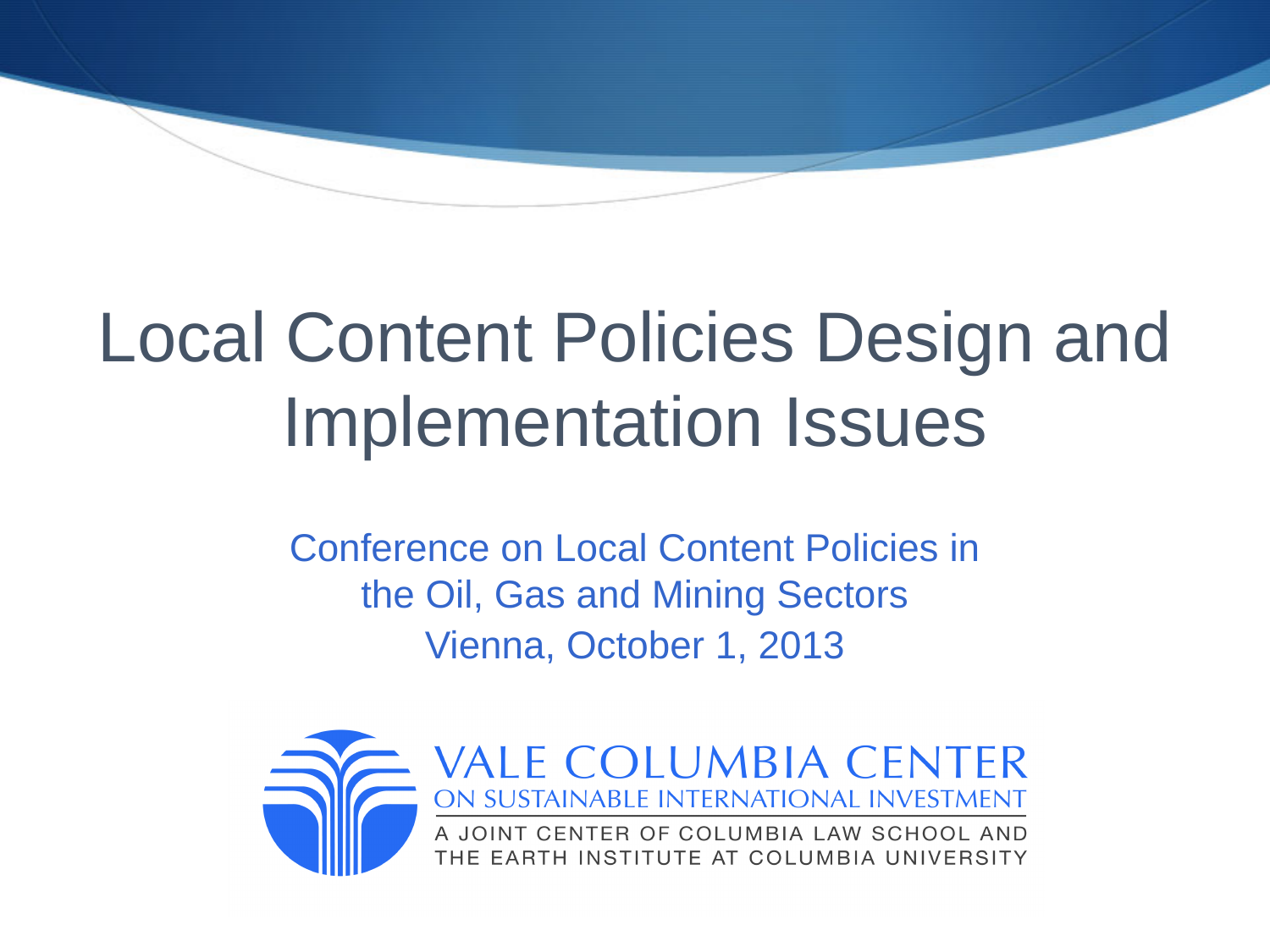

# Local Content Policies Design and Implementation Issues
Conference on Local Content Policies in the Oil, Gas and Mining Sectors
Vienna, October 1, 2013